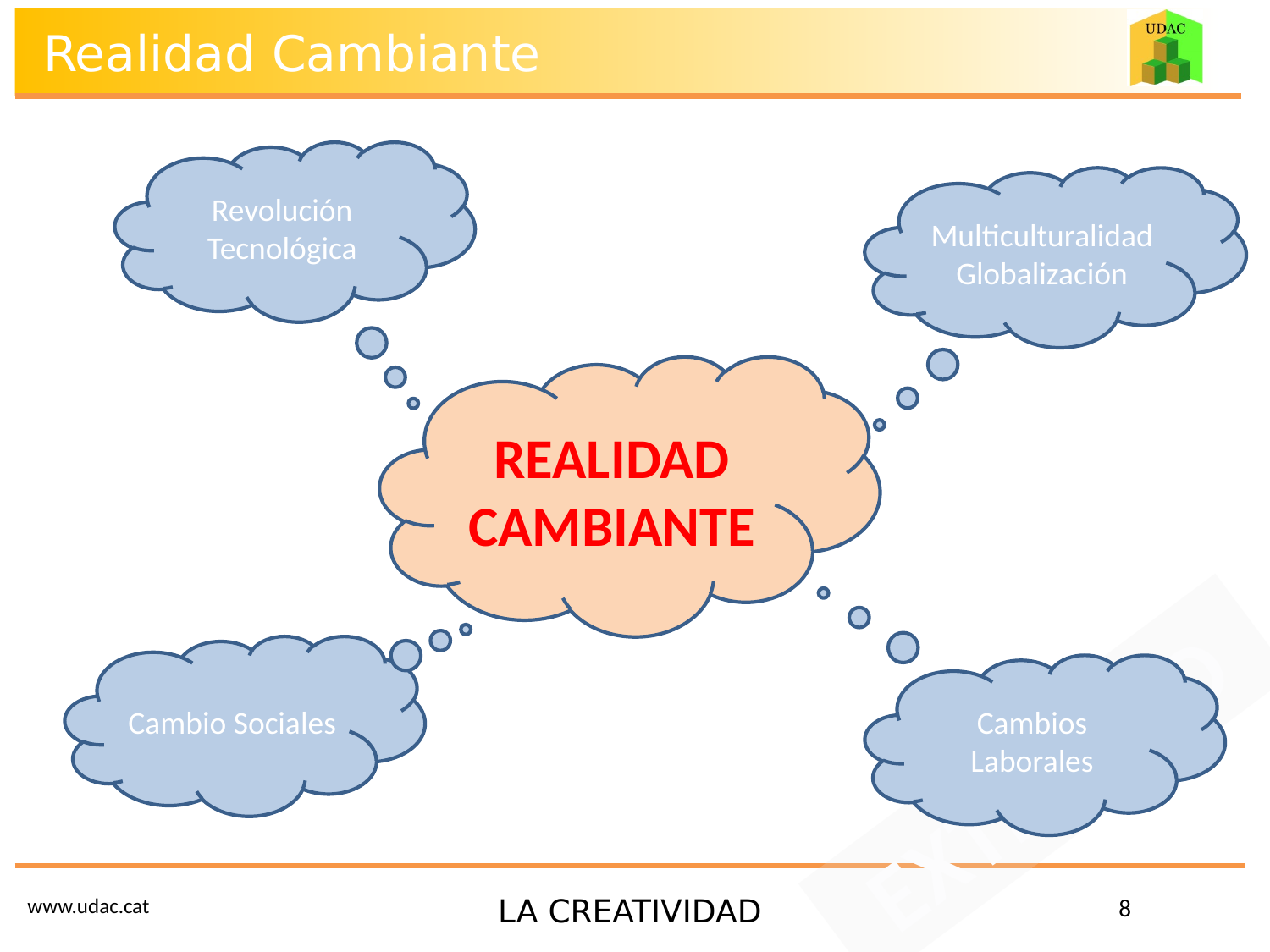

Realidad Cambiante
Revolución Tecnológica
Multiculturalidad
Globalización
REALIDAD CAMBIANTE
Cambio Sociales
Cambios Laborales
EXTRACTO